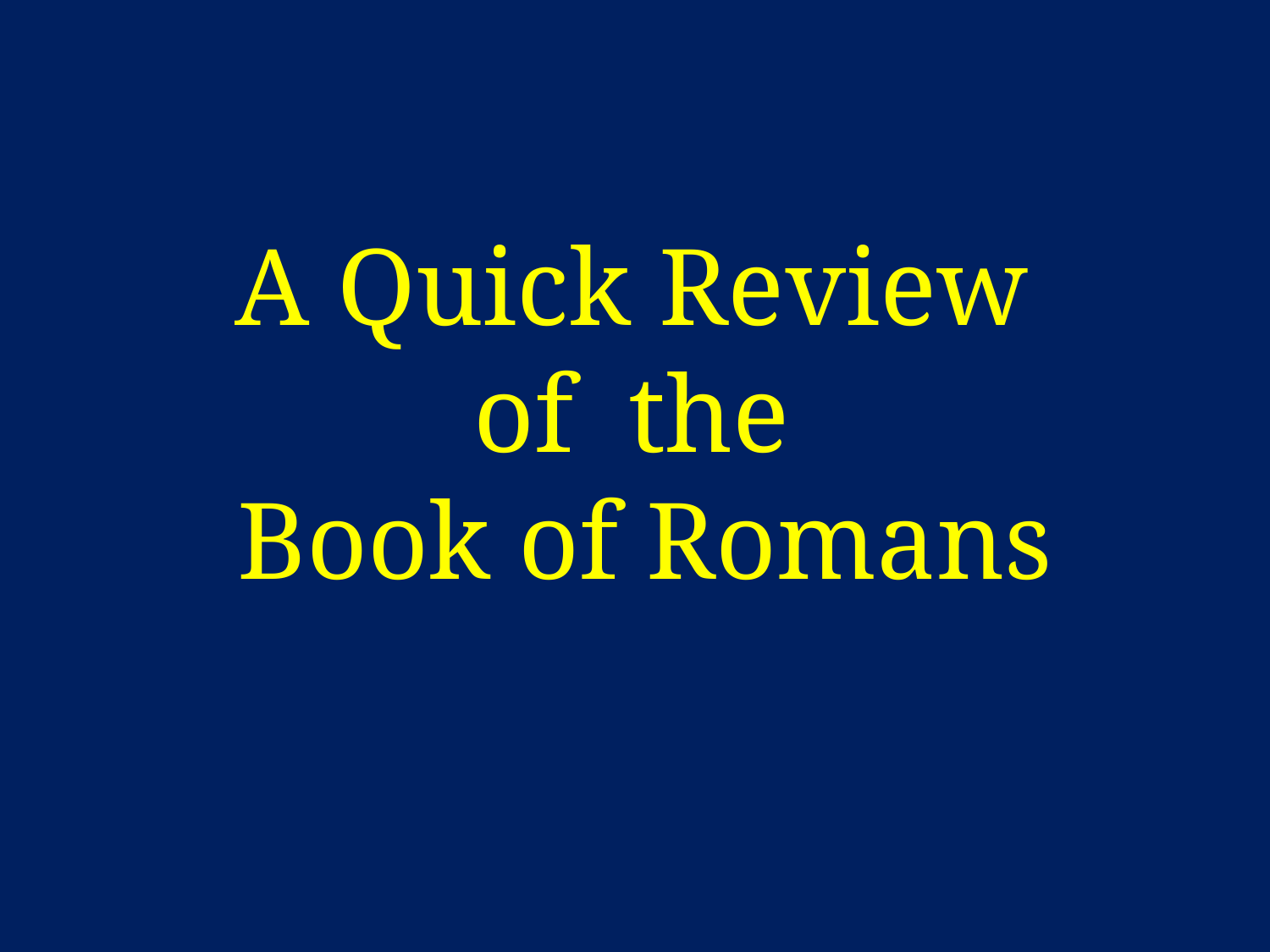

A Quick Review
of  the
Book of Romans